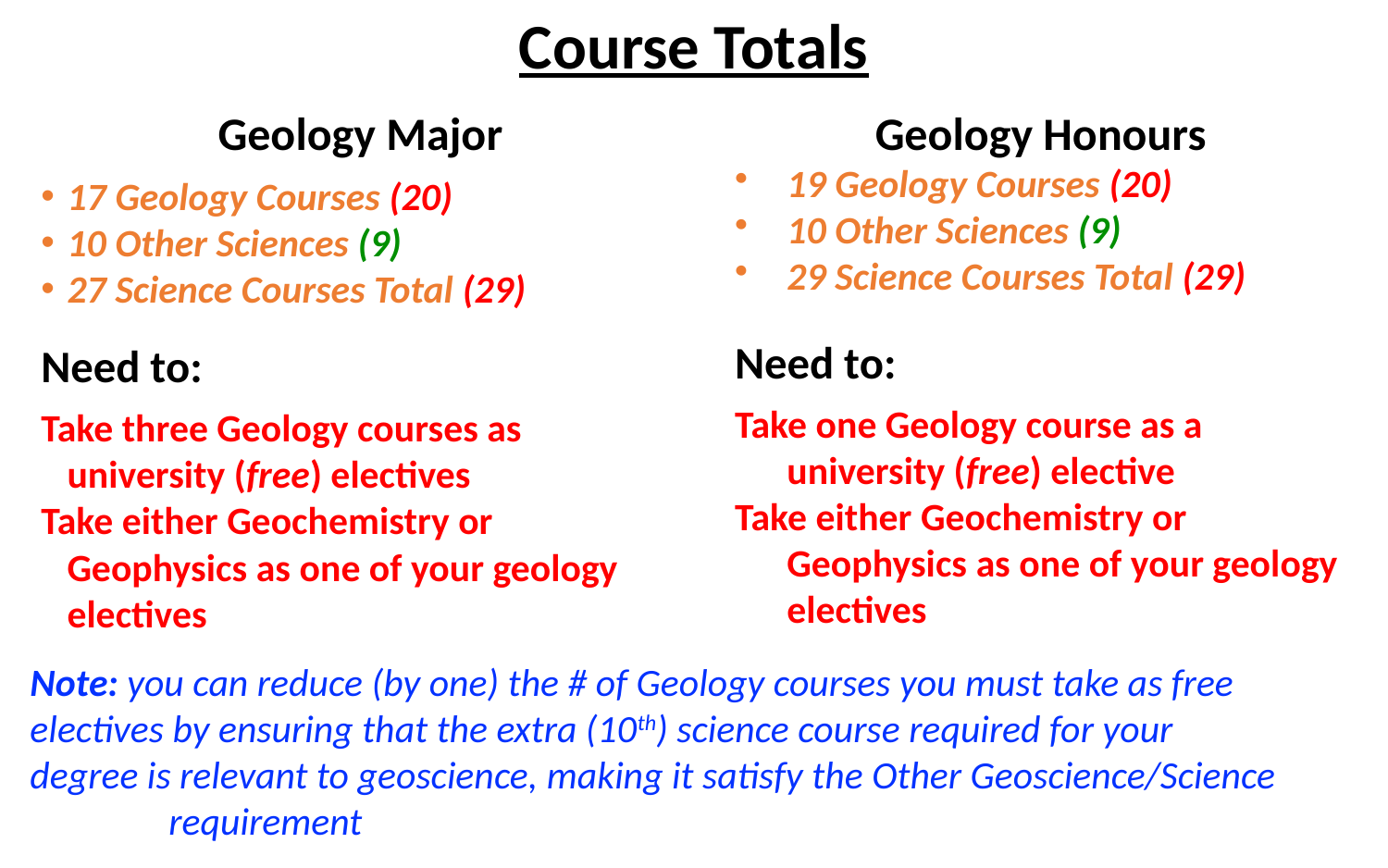

# Course Totals
Geology Major

17 Geology Courses (20)
10 Other Sciences (9)
27 Science Courses Total (29)

Need to:

Take three Geology courses as university (free) electives
Take either Geochemistry or Geophysics as one of your geology electives
Geology Honours
19 Geology Courses (20)
10 Other Sciences (9)
29 Science Courses Total (29)

Need to:

Take one Geology course as a university (free) elective
Take either Geochemistry or Geophysics as one of your geology electives

Note: you can reduce (by one) the # of Geology courses you must take as free 	electives by ensuring that the extra (10th) science course required for your 	degree is relevant to geoscience, making it satisfy the Other Geoscience/Science 	requirement